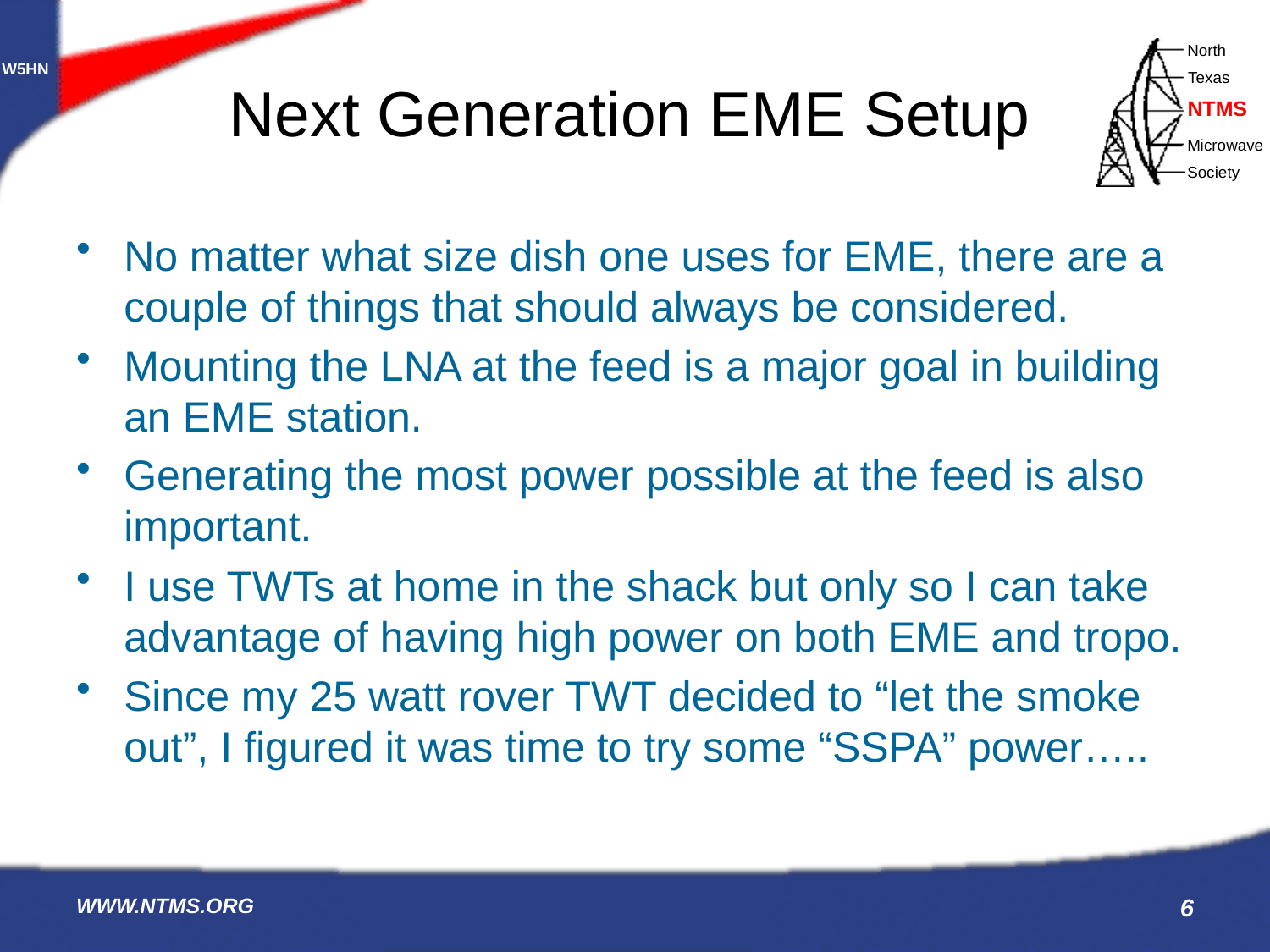

# Next Generation EME Setup
No matter what size dish one uses for EME, there are a couple of things that should always be considered.
Mounting the LNA at the feed is a major goal in building an EME station.
Generating the most power possible at the feed is also important.
I use TWTs at home in the shack but only so I can take advantage of having high power on both EME and tropo.
Since my 25 watt rover TWT decided to “let the smoke out”, I figured it was time to try some “SSPA” power…..

WWW.NTMS.ORG
6